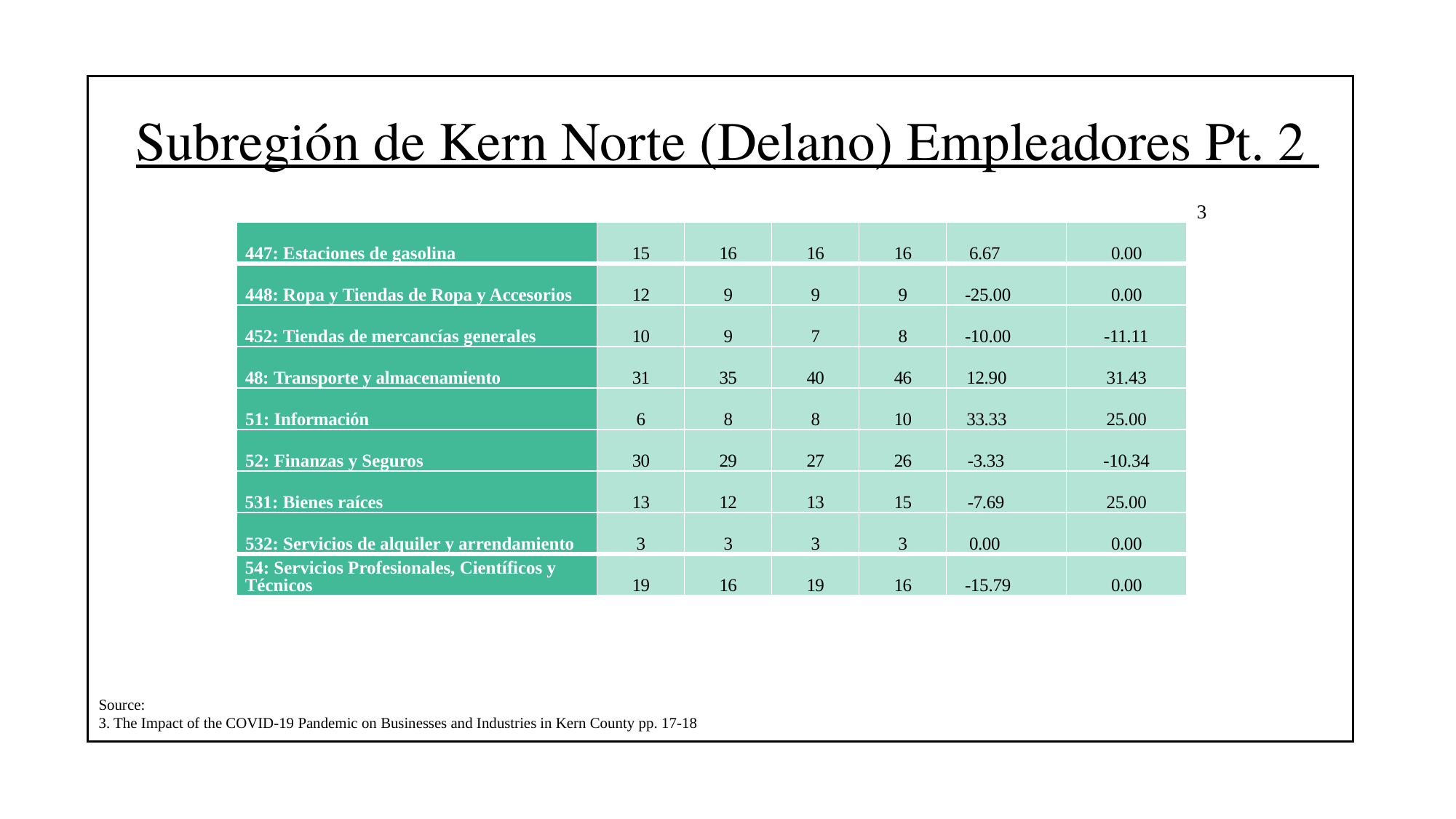

# Subregión de Kern Norte (Delano) Empleadores Pt. 2
3
| 447: Estaciones de gasolina | 15 | 16 | 16 | 16 | 6.67 | 0.00 |
| --- | --- | --- | --- | --- | --- | --- |
| 448: Ropa y Tiendas de Ropa y Accesorios | 12 | 9 | 9 | 9 | -25.00 | 0.00 |
| 452: Tiendas de mercancías generales | 10 | 9 | 7 | 8 | -10.00 | -11.11 |
| 48: Transporte y almacenamiento | 31 | 35 | 40 | 46 | 12.90 | 31.43 |
| 51: Información | 6 | 8 | 8 | 10 | 33.33 | 25.00 |
| 52: Finanzas y Seguros | 30 | 29 | 27 | 26 | -3.33 | -10.34 |
| 531: Bienes raíces | 13 | 12 | 13 | 15 | -7.69 | 25.00 |
| 532: Servicios de alquiler y arrendamiento | 3 | 3 | 3 | 3 | 0.00 | 0.00 |
| 54: Servicios Profesionales, Científicos y Técnicos | 19 | 16 | 19 | 16 | -15.79 | 0.00 |
Source:
3. The Impact of the COVID-19 Pandemic on Businesses and Industries in Kern County pp. 17-18